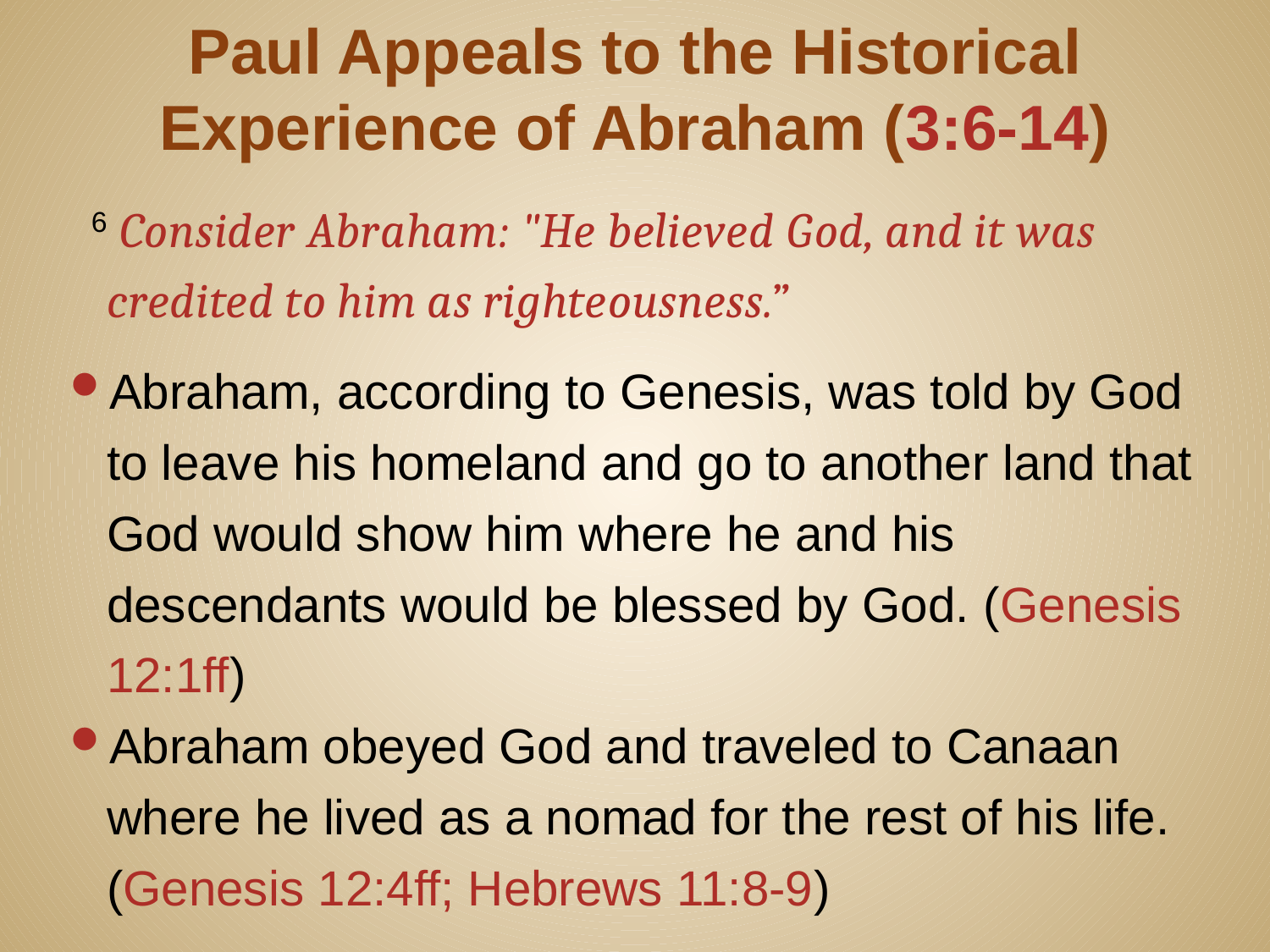

# Paul Appeals to the Historical Experience of Abraham (3:6-14)
  6 Consider Abraham: "He believed God, and it was credited to him as righteousness.”

Abraham, according to Genesis, was told by God to leave his homeland and go to another land that God would show him where he and his descendants would be blessed by God. (Genesis 12:1ff)
Abraham obeyed God and traveled to Canaan where he lived as a nomad for the rest of his life. (Genesis 12:4ff; Hebrews 11:8-9)